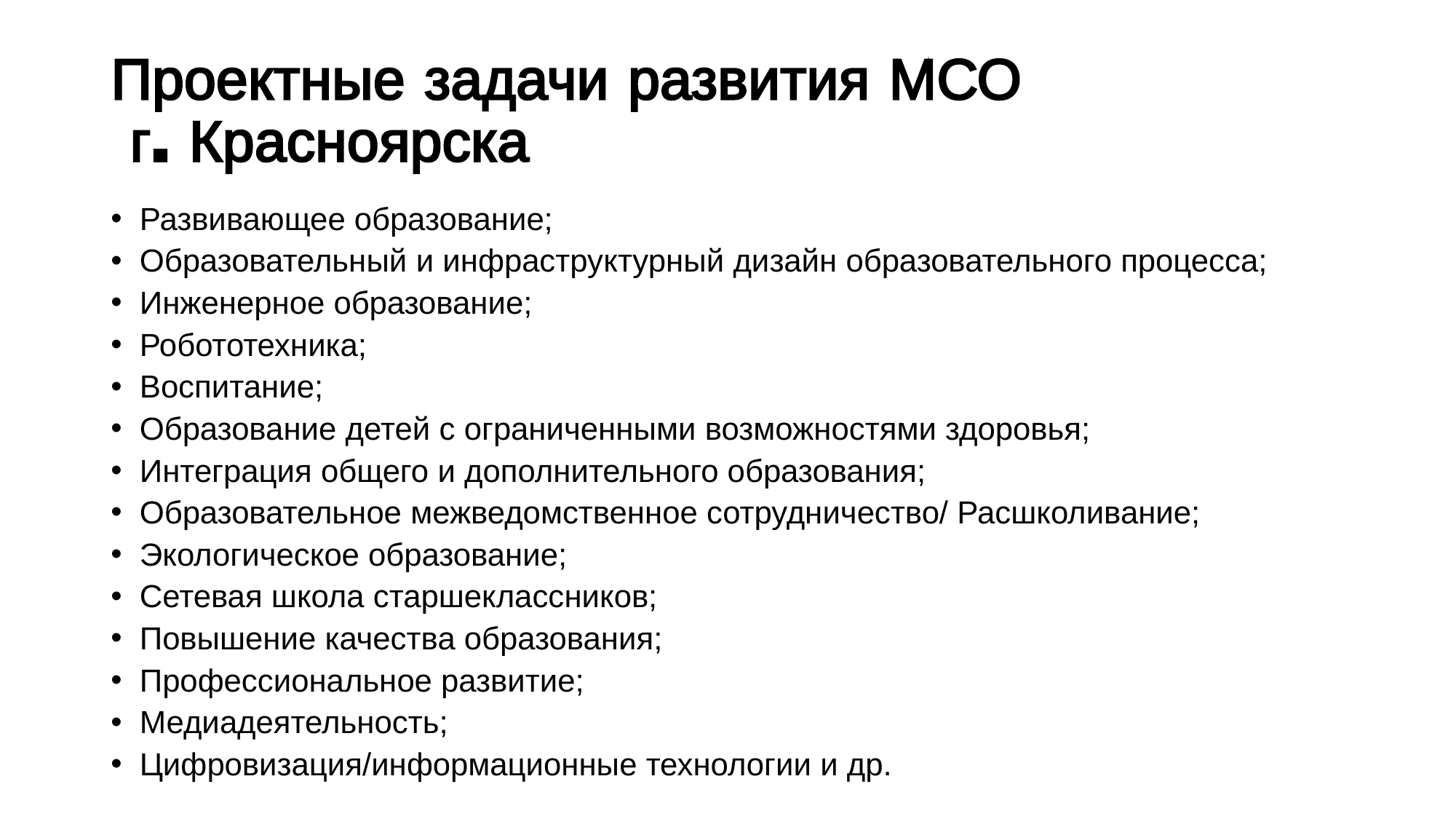

# Проектные задачи развития МСО г. Красноярска
Развивающее образование;
Образовательный и инфраструктурный дизайн образовательного процесса;
Инженерное образование;
Робототехника;
Воспитание;
Образование детей с ограниченными возможностями здоровья;
Интеграция общего и дополнительного образования;
Образовательное межведомственное сотрудничество/ Расшколивание;
Экологическое образование;
Сетевая школа старшеклассников;
Повышение качества образования;
Профессиональное развитие;
Медиадеятельность;
Цифровизация/информационные технологии и др.